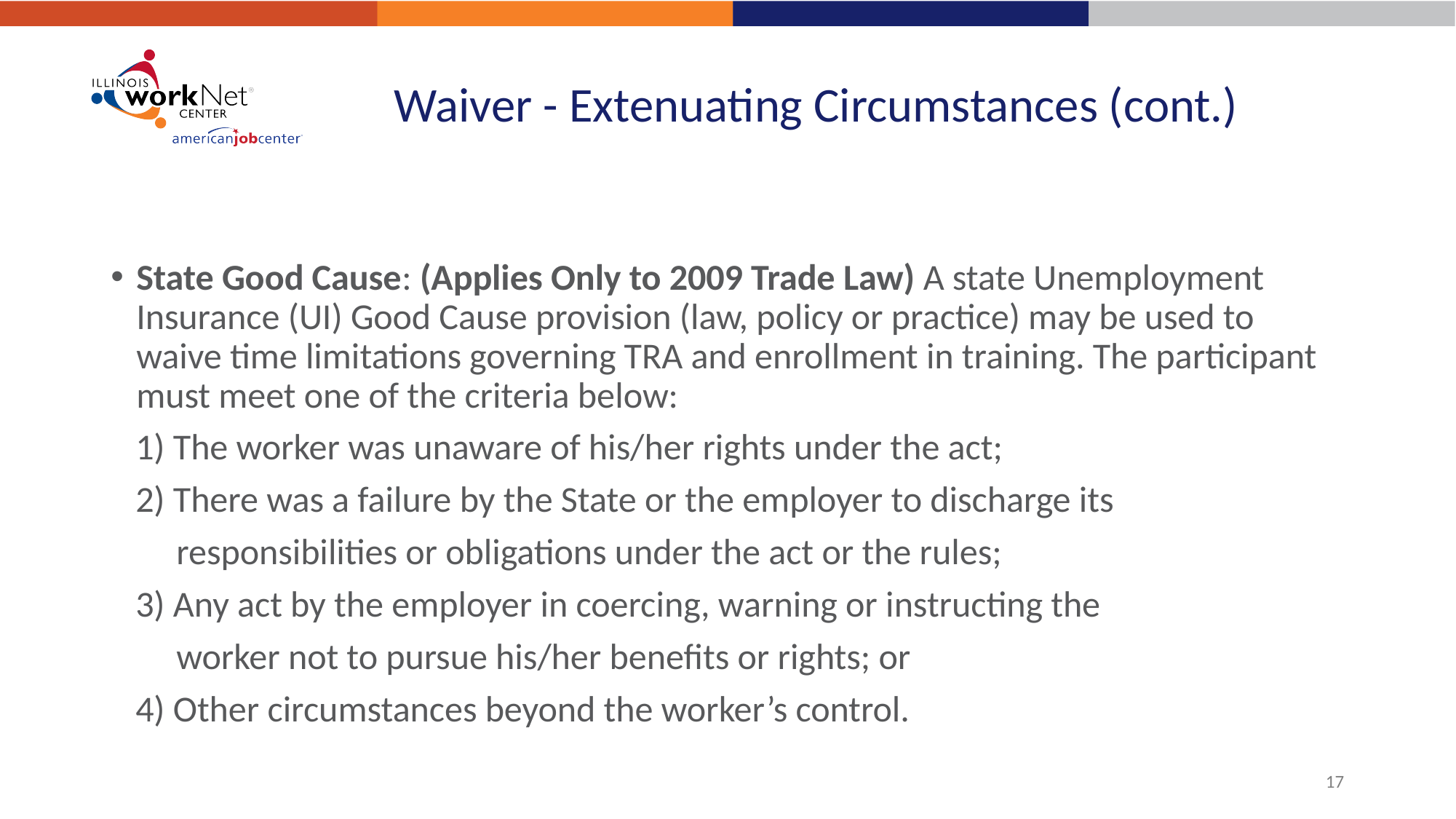

# Waiver - Extenuating Circumstances (cont.)
State Good Cause: (Applies Only to 2009 Trade Law) A state Unemployment Insurance (UI) Good Cause provision (law, policy or practice) may be used to waive time limitations governing TRA and enrollment in training. The participant must meet one of the criteria below:
   1) The worker was unaware of his/her rights under the act;
   2) There was a failure by the State or the employer to discharge its
        responsibilities or obligations under the act or the rules;
   3) Any act by the employer in coercing, warning or instructing the
        worker not to pursue his/her benefits or rights; or
   4) Other circumstances beyond the worker’s control.

17